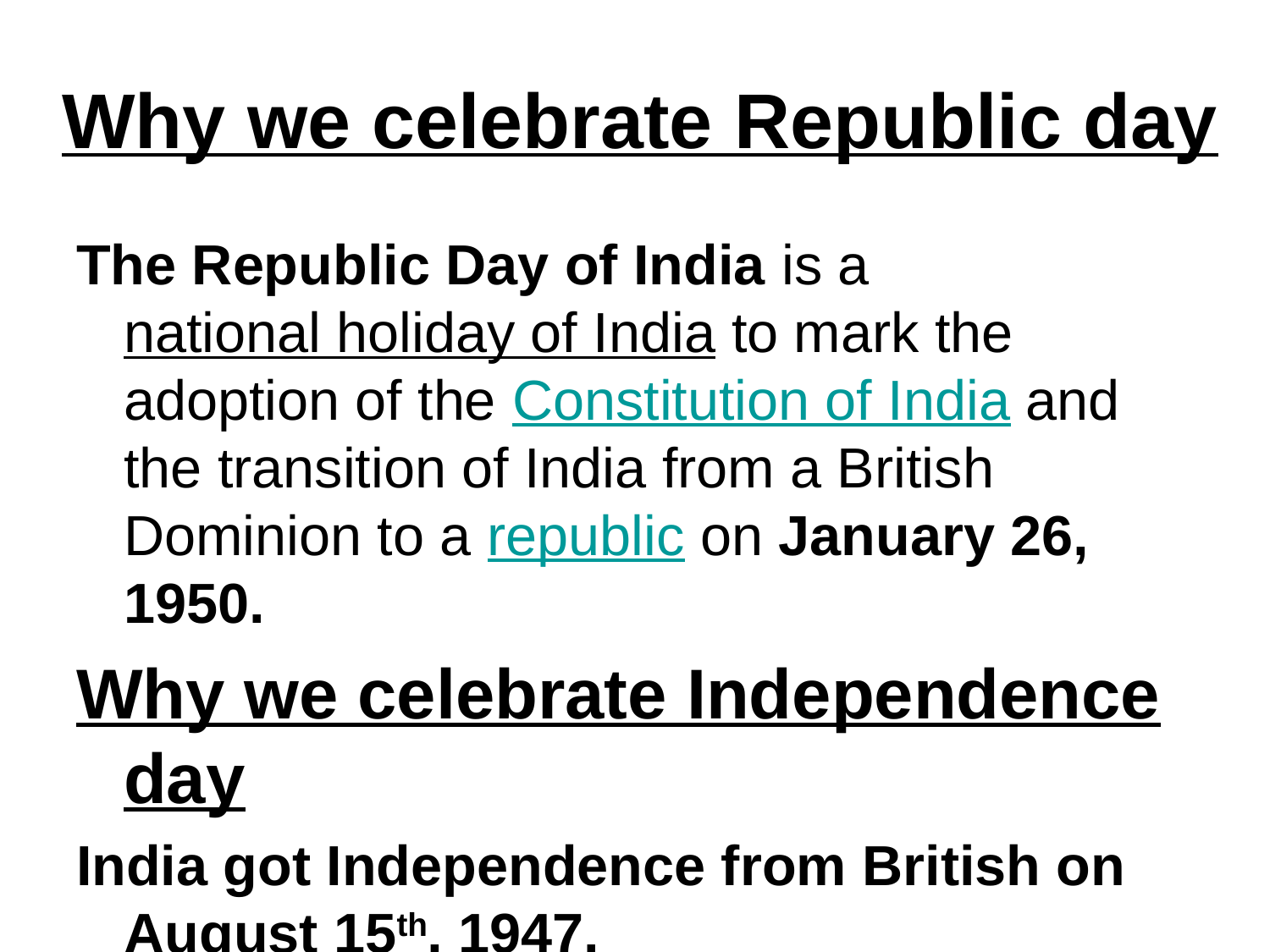

# Why we celebrate Republic day
The Republic Day of India is a national holiday of India to mark the adoption of the Constitution of India and the transition of India from a British Dominion to a republic on January 26, 1950.
Why we celebrate Independence day
India got Independence from British on August 15th, 1947.